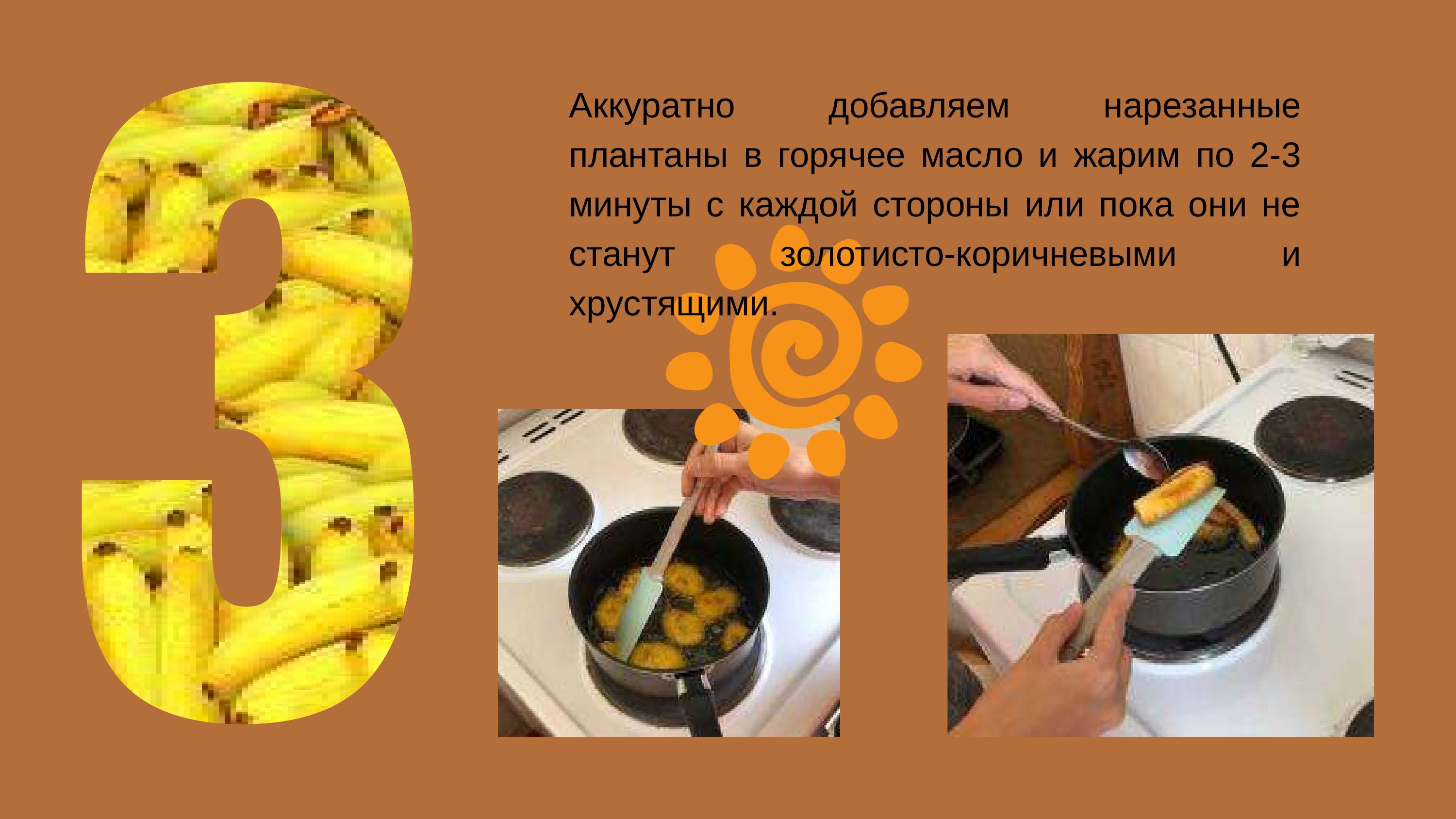

Аккуратно добавляем нарезанные плантаны в горячее масло и жарим по 2-3 минуты с каждой стороны или пока они не станут золотисто-коричневыми и хрустящими.